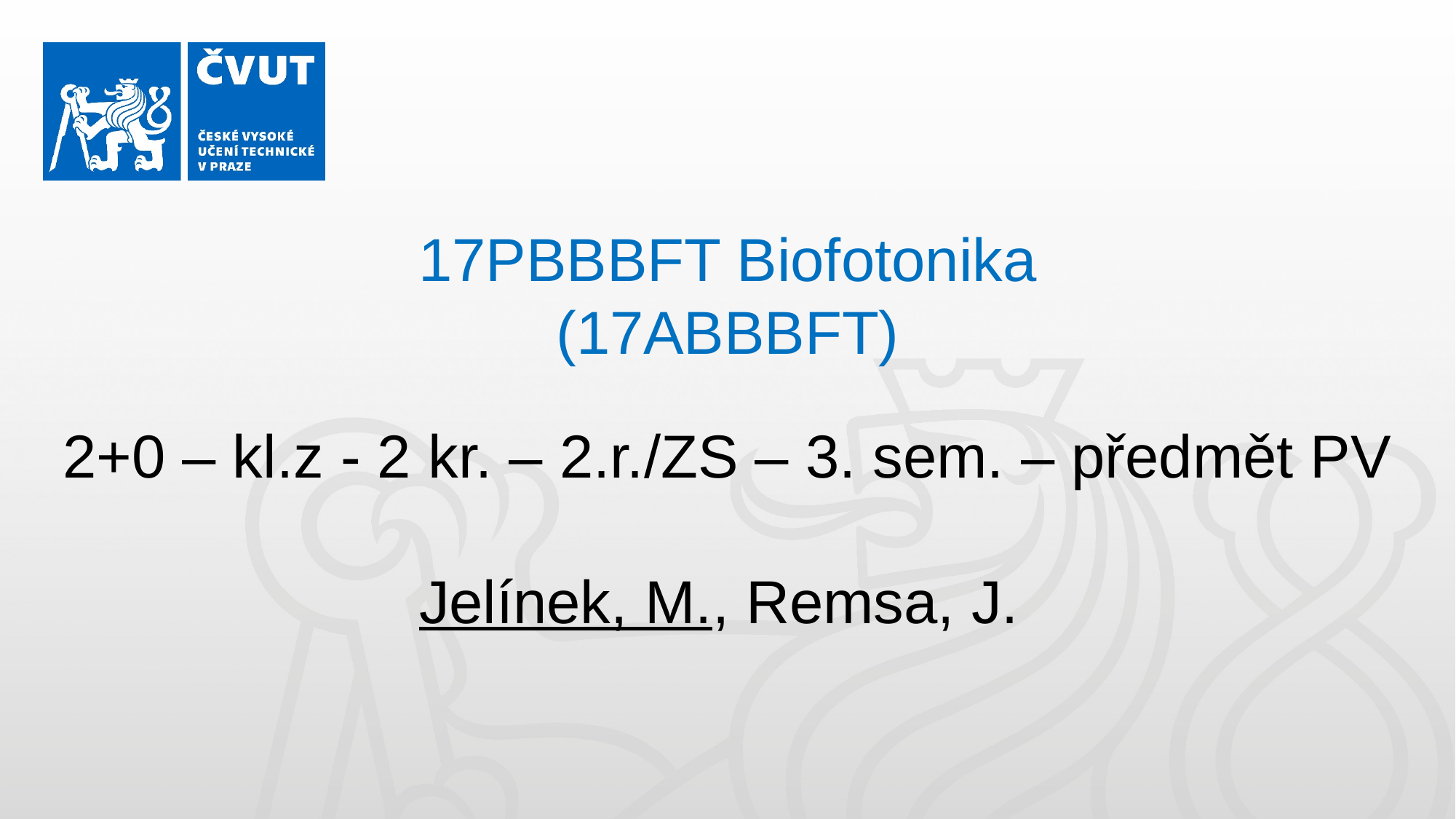

17PBBBFT Biofotonika
(17ABBBFT)

2+0 – kl.z - 2 kr. – 2.r./ZS – 3. sem. – předmět PV

Jelínek, M., Remsa, J.